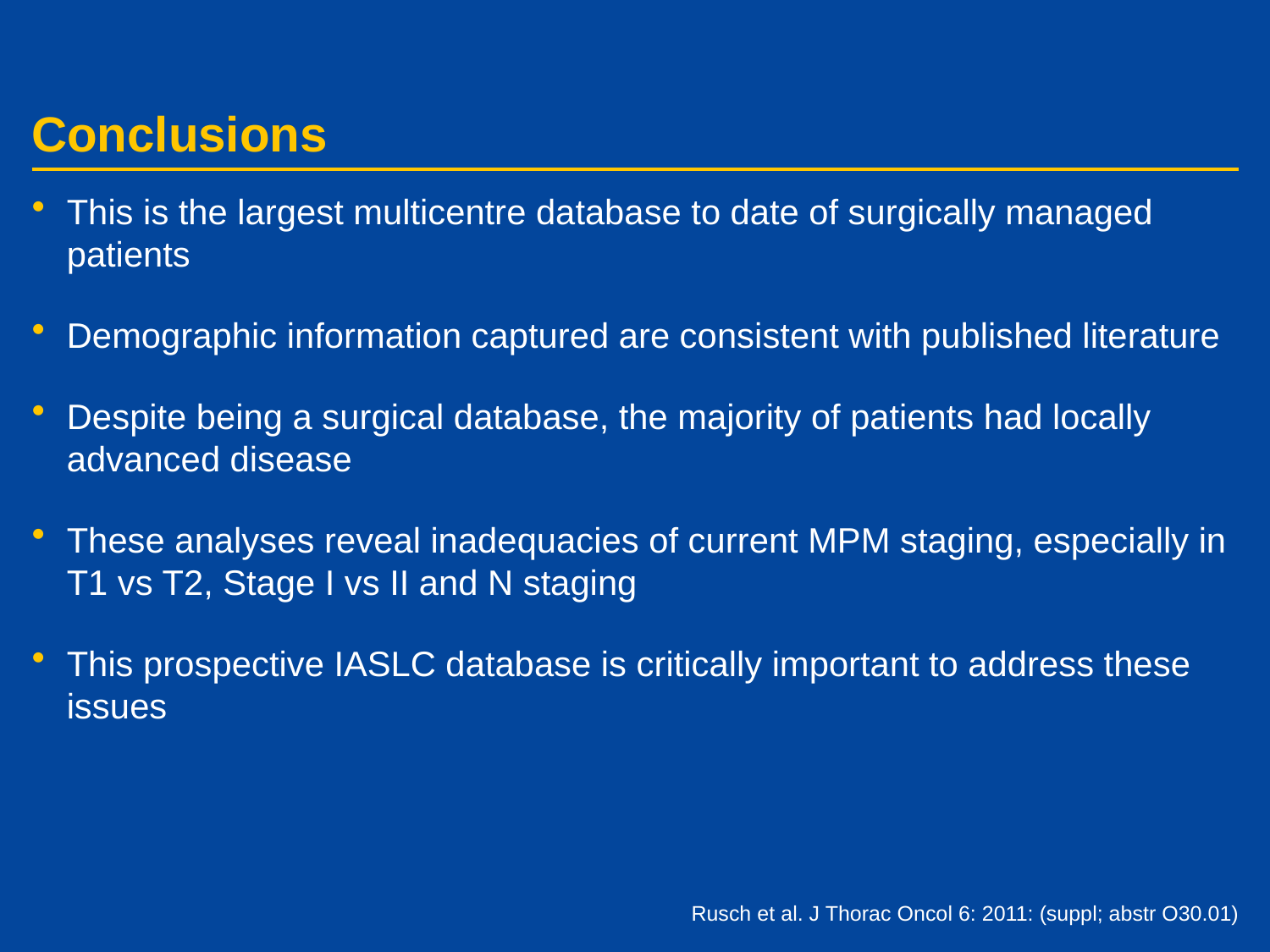

# Conclusions
This is the largest multicentre database to date of surgically managed patients
Demographic information captured are consistent with published literature
Despite being a surgical database, the majority of patients had locally advanced disease
These analyses reveal inadequacies of current MPM staging, especially in T1 vs T2, Stage I vs II and N staging
This prospective IASLC database is critically important to address these issues
Rusch et al. J Thorac Oncol 6: 2011: (suppl; abstr O30.01)